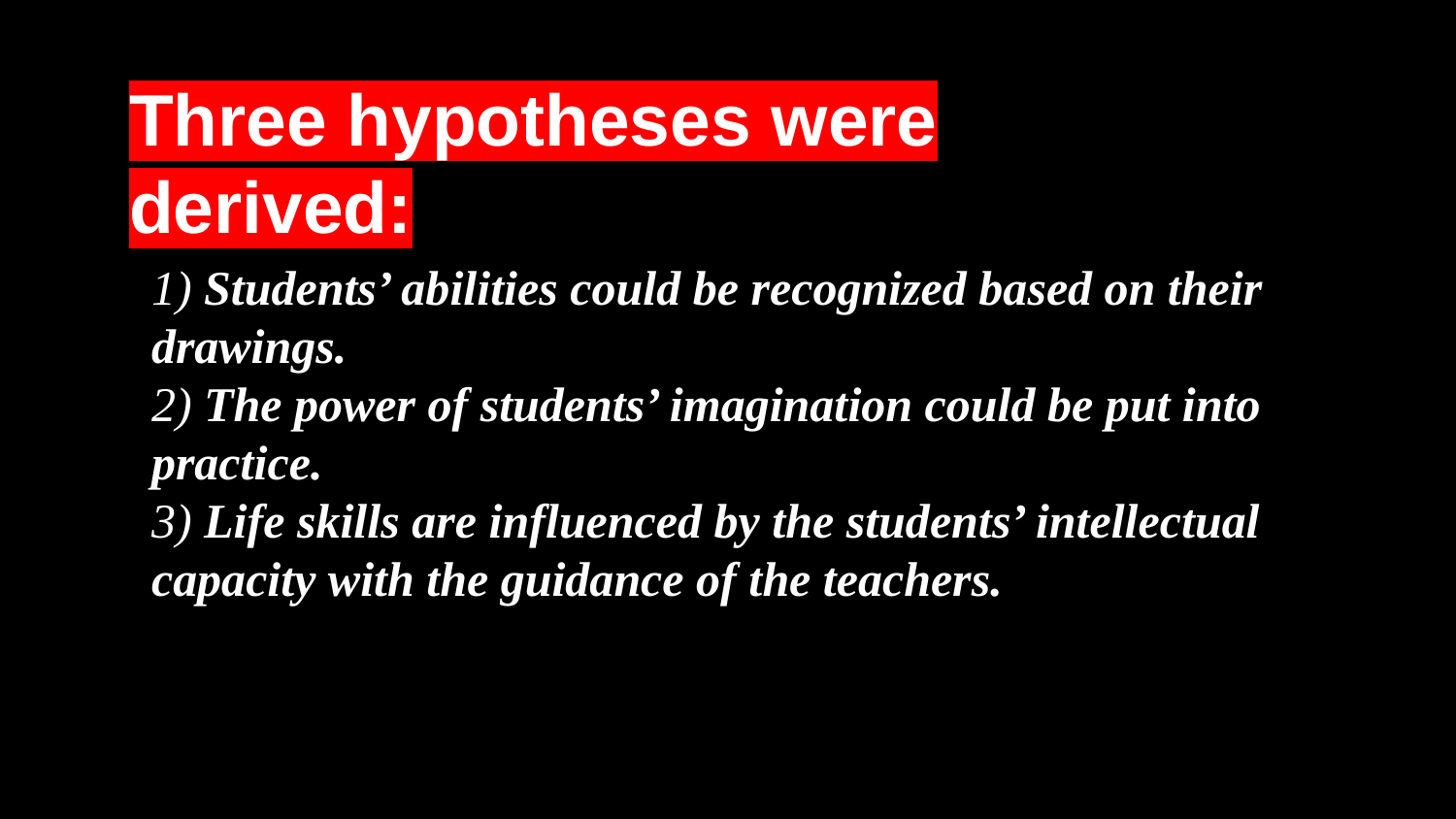

# Three hypotheses were derived:
1) Students’ abilities could be recognized based on their drawings.
2) The power of students’ imagination could be put into practice.
3) Life skills are influenced by the students’ intellectual capacity with the guidance of the teachers.